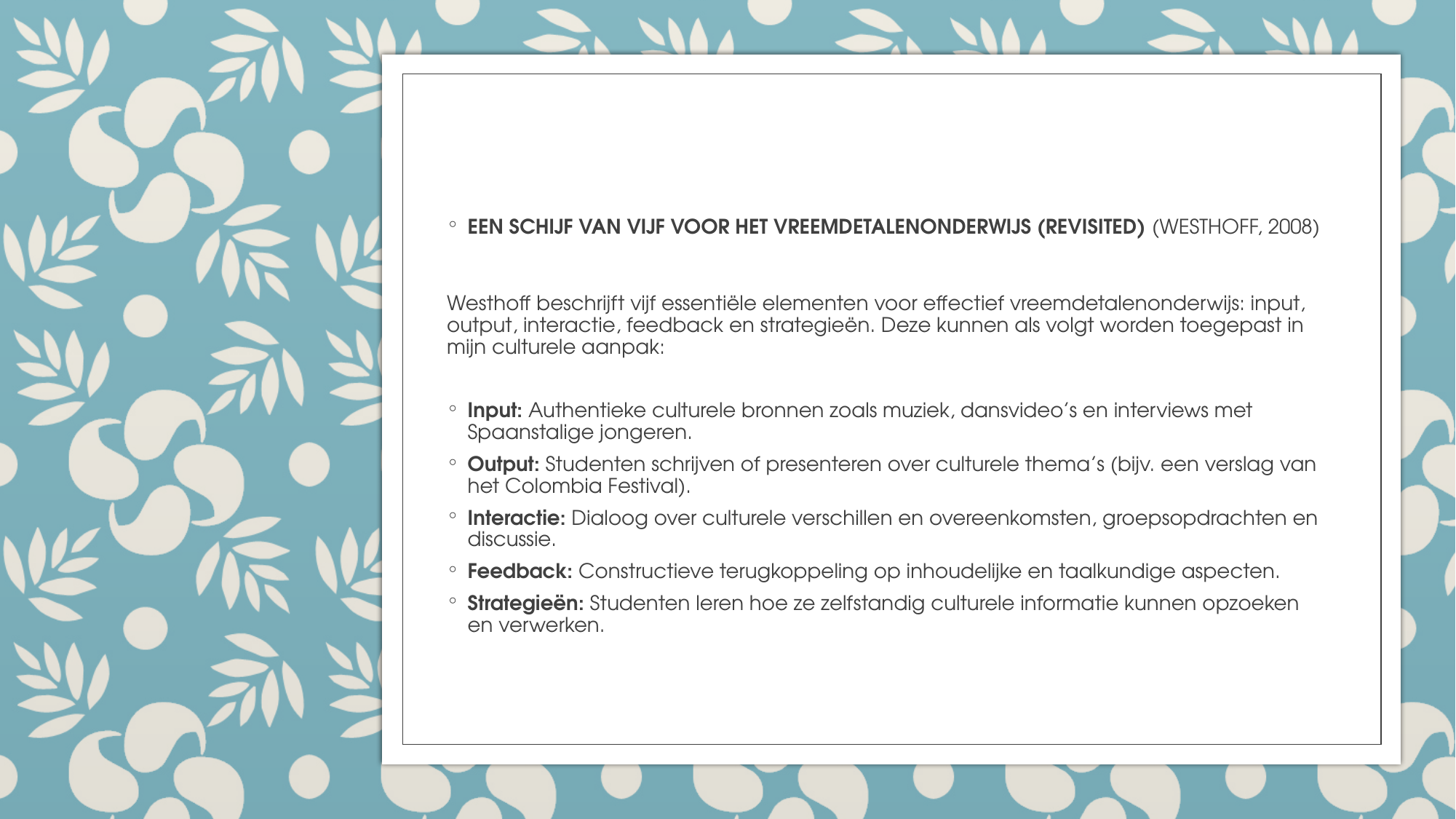

EEN SCHIJF VAN VIJF VOOR HET VREEMDETALENONDERWIJS (REVISITED) (WESTHOFF, 2008)

Westhoff beschrijft vijf essentiële elementen voor effectief vreemdetalenonderwijs: input, output, interactie, feedback en strategieën. Deze kunnen als volgt worden toegepast in mijn culturele aanpak:

Input: Authentieke culturele bronnen zoals muziek, dansvideo’s en interviews met Spaanstalige jongeren.
Output: Studenten schrijven of presenteren over culturele thema’s (bijv. een verslag van het Colombia Festival).
Interactie: Dialoog over culturele verschillen en overeenkomsten, groepsopdrachten en discussie.
Feedback: Constructieve terugkoppeling op inhoudelijke en taalkundige aspecten.
Strategieën: Studenten leren hoe ze zelfstandig culturele informatie kunnen opzoeken en verwerken.